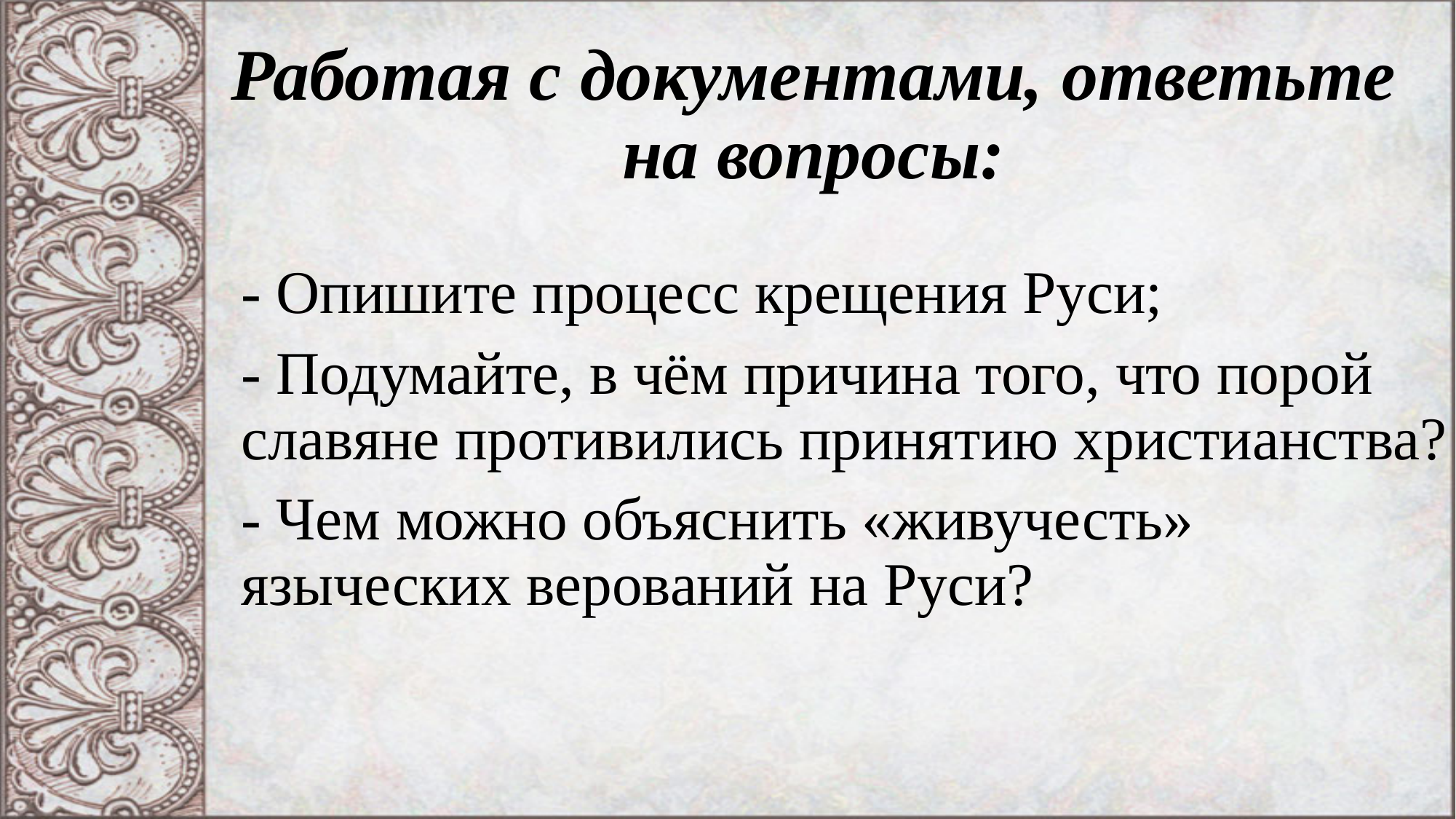

# Работая с документами, ответьте на вопросы:
- Опишите процесс крещения Руси;
- Подумайте, в чём причина того, что порой славяне противились принятию христианства?
- Чем можно объяснить «живучесть» языческих верований на Руси?